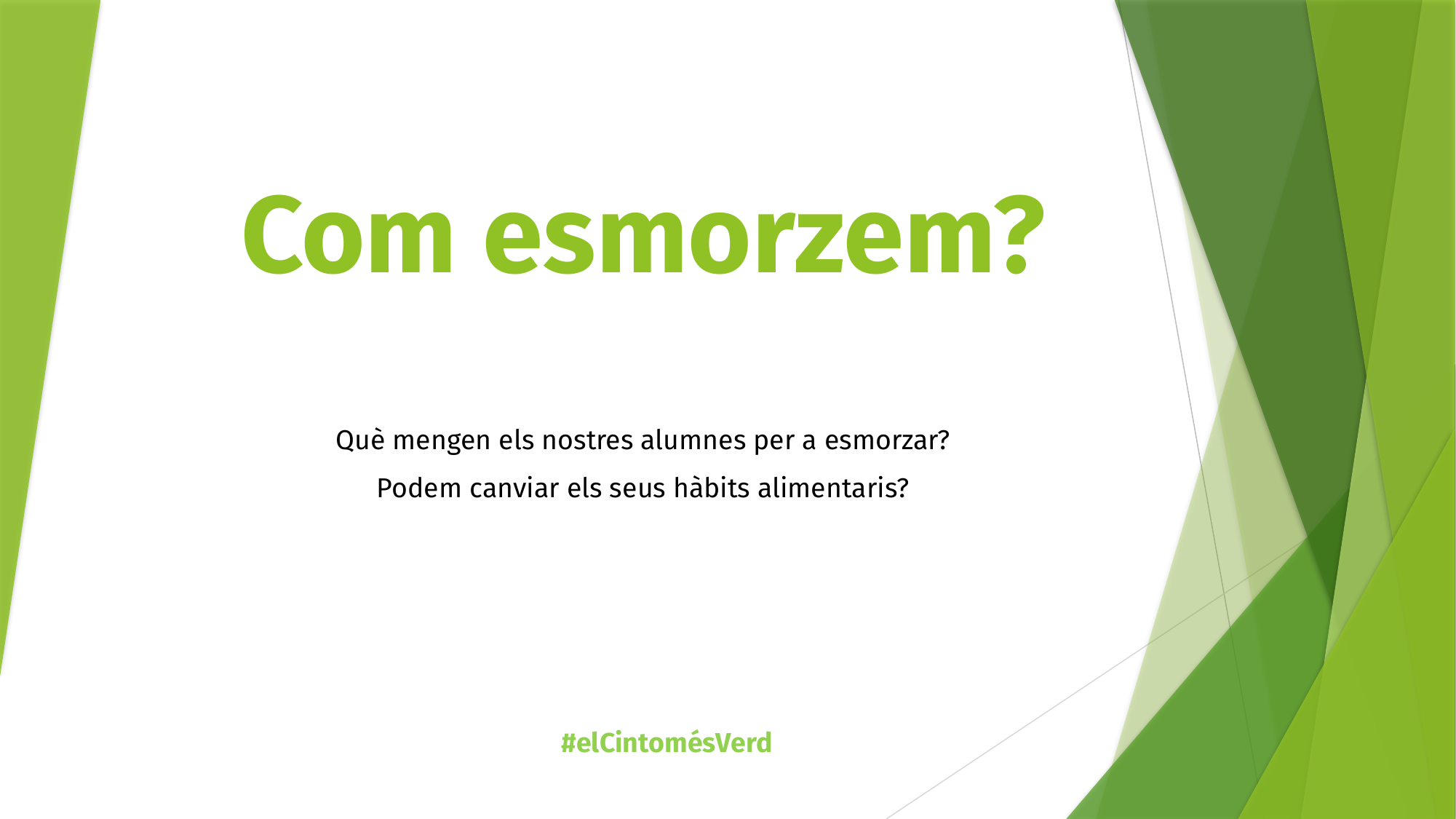

# Com esmorzem?
Què mengen els nostres alumnes per a esmorzar?
Podem canviar els seus hàbits alimentaris?
#elCintomésVerd